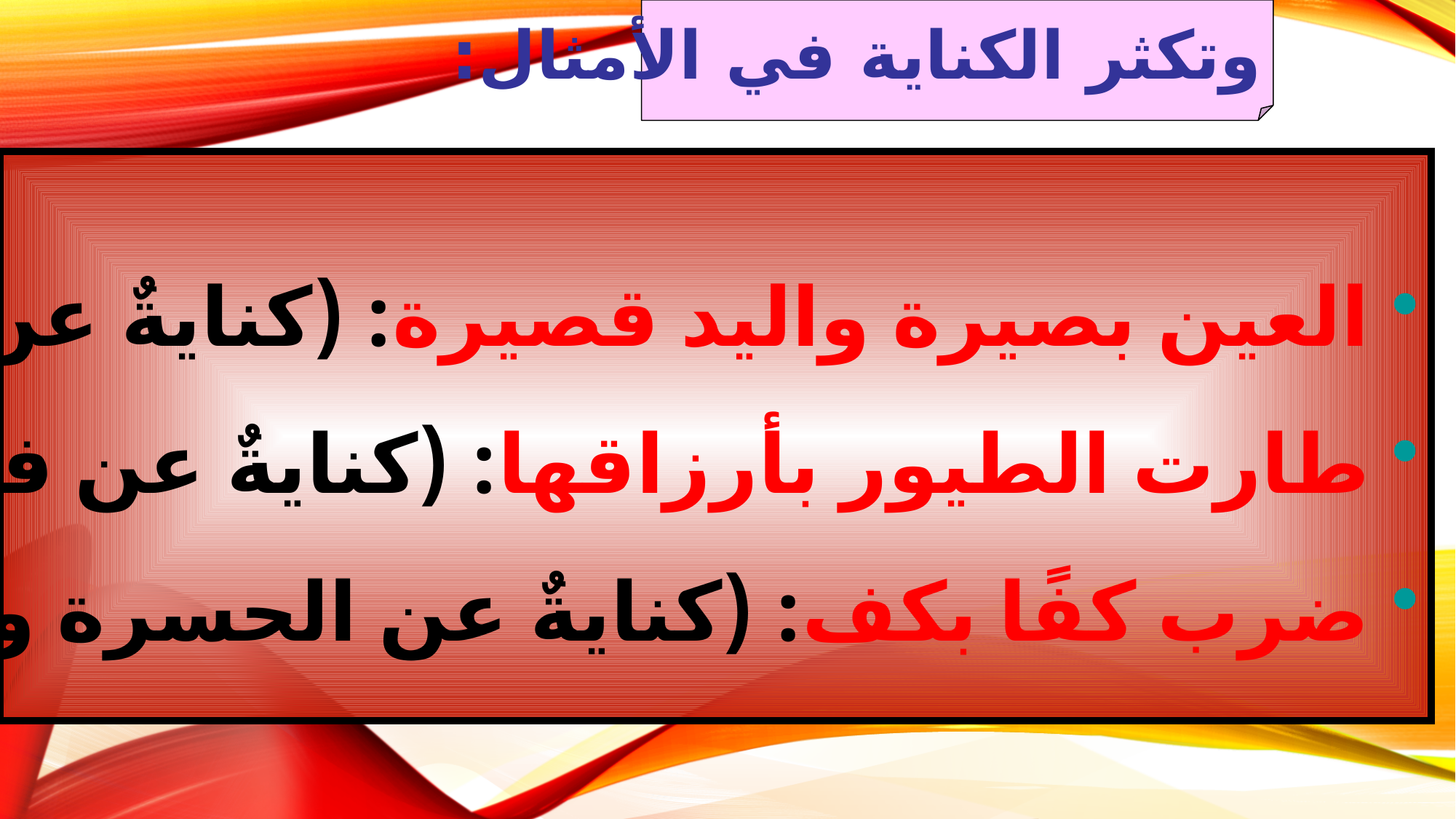

وتكثر الكناية في الأمثال:
 العين بصيرة واليد قصيرة: (كنايةٌ عن قلة الحيلة).
 طارت الطيور بأرزاقها: (كنايةٌ عن فوات الوقت)
 ضرب كفًا بكف: (كنايةٌ عن الحسرة والندم).